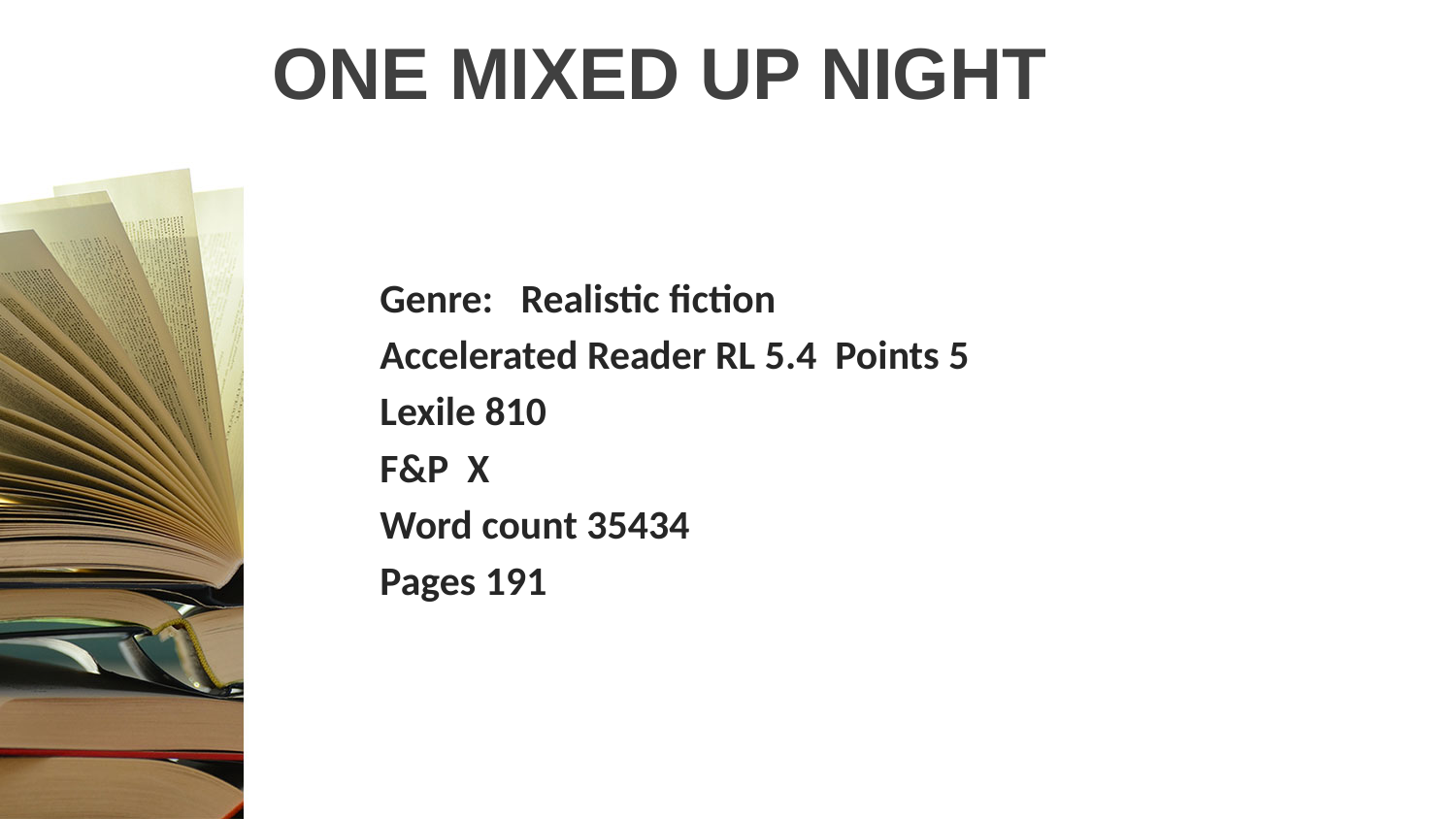

# ONE MIXED UP NIGHT

Genre:   Realistic fiction
Accelerated Reader RL 5.4  Points 5
Lexile 810
F&P  X
Word count 35434
Pages 191